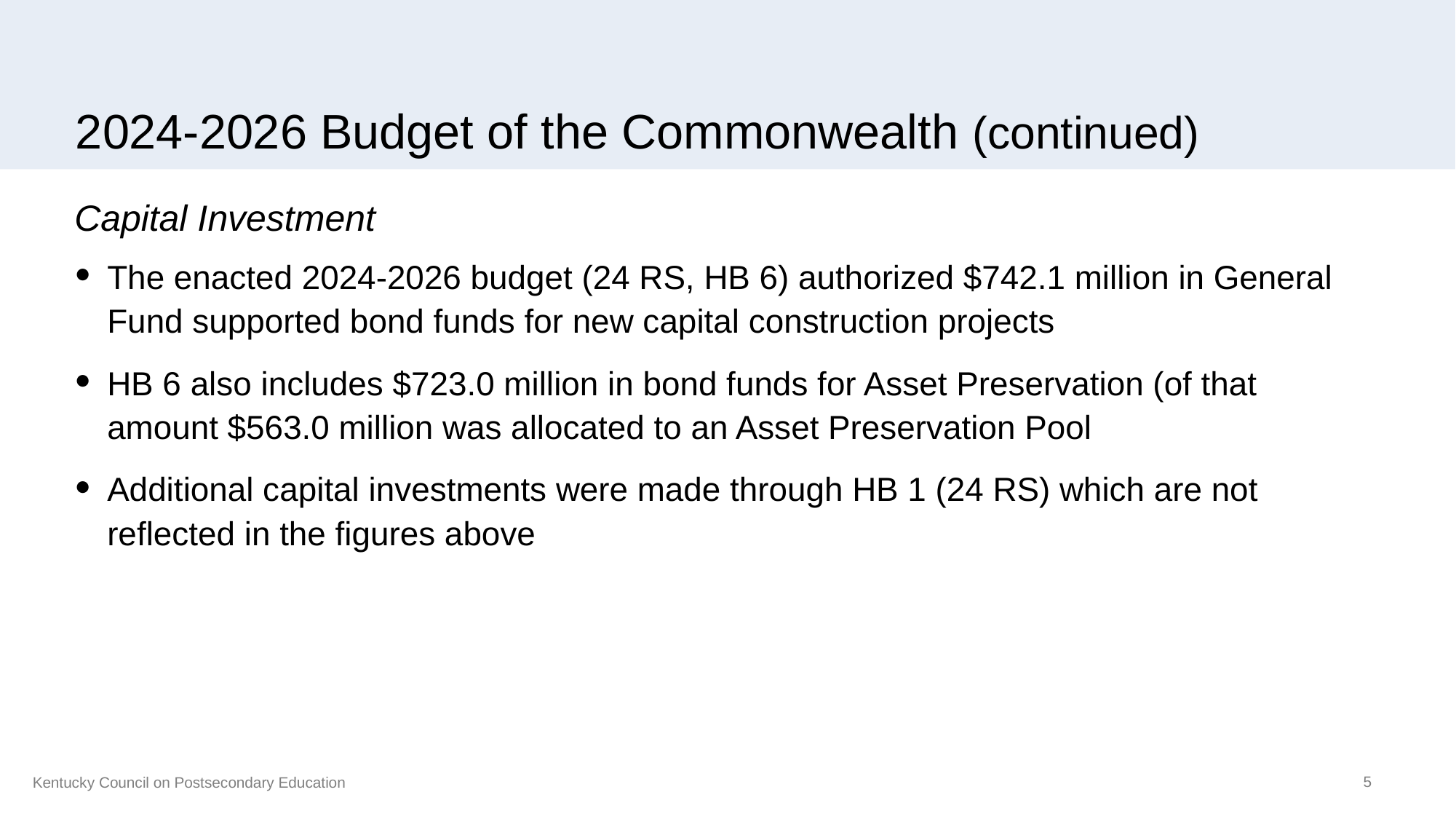

# 2024-2026 Budget of the Commonwealth (continued)
Capital Investment
The enacted 2024-2026 budget (24 RS, HB 6) authorized $742.1 million in General Fund supported bond funds for new capital construction projects
HB 6 also includes $723.0 million in bond funds for Asset Preservation (of that amount $563.0 million was allocated to an Asset Preservation Pool
Additional capital investments were made through HB 1 (24 RS) which are not reflected in the figures above

5